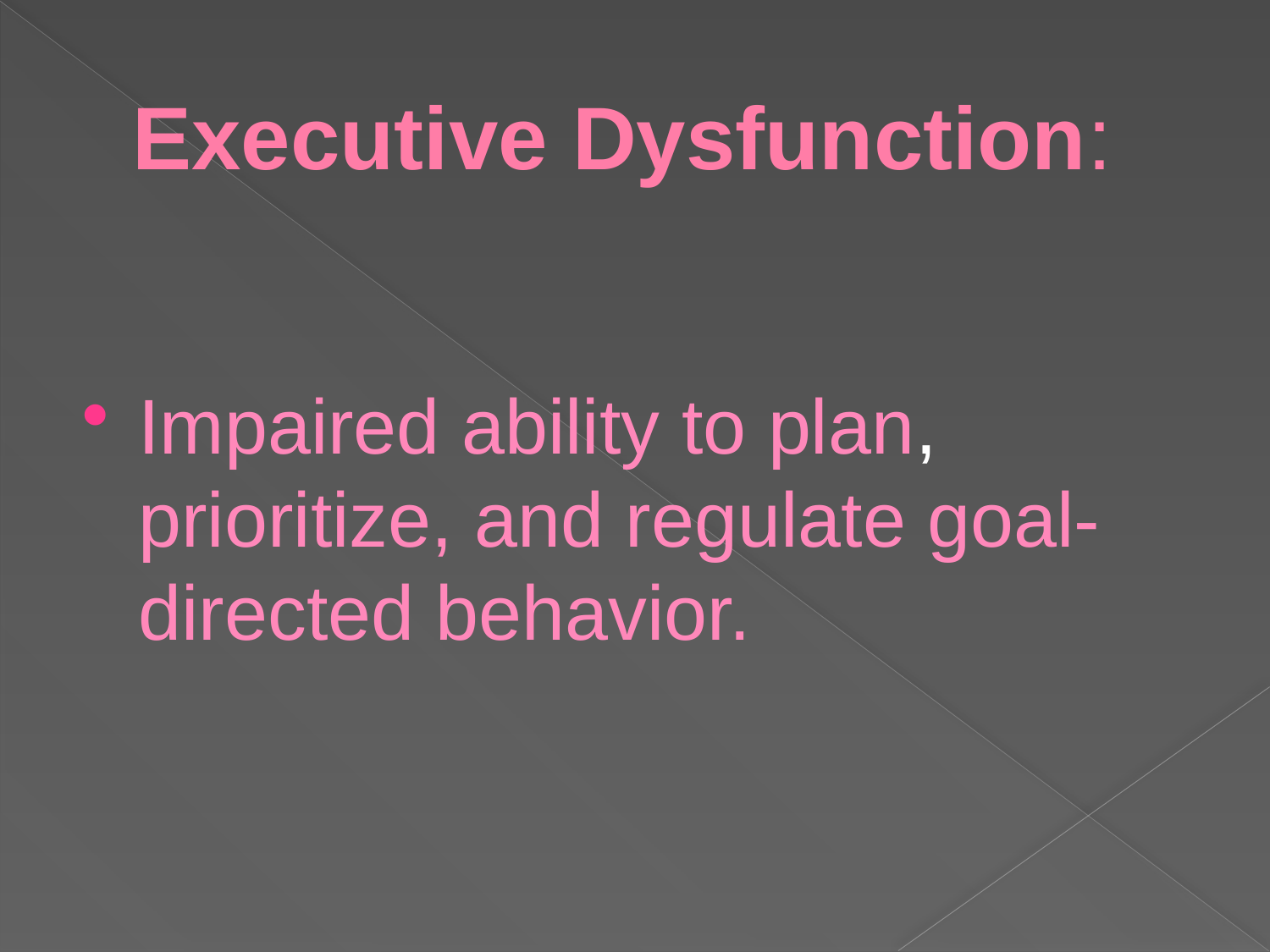

# Executive Dysfunction:

Impaired ability to plan, prioritize, and regulate goal-directed behavior.